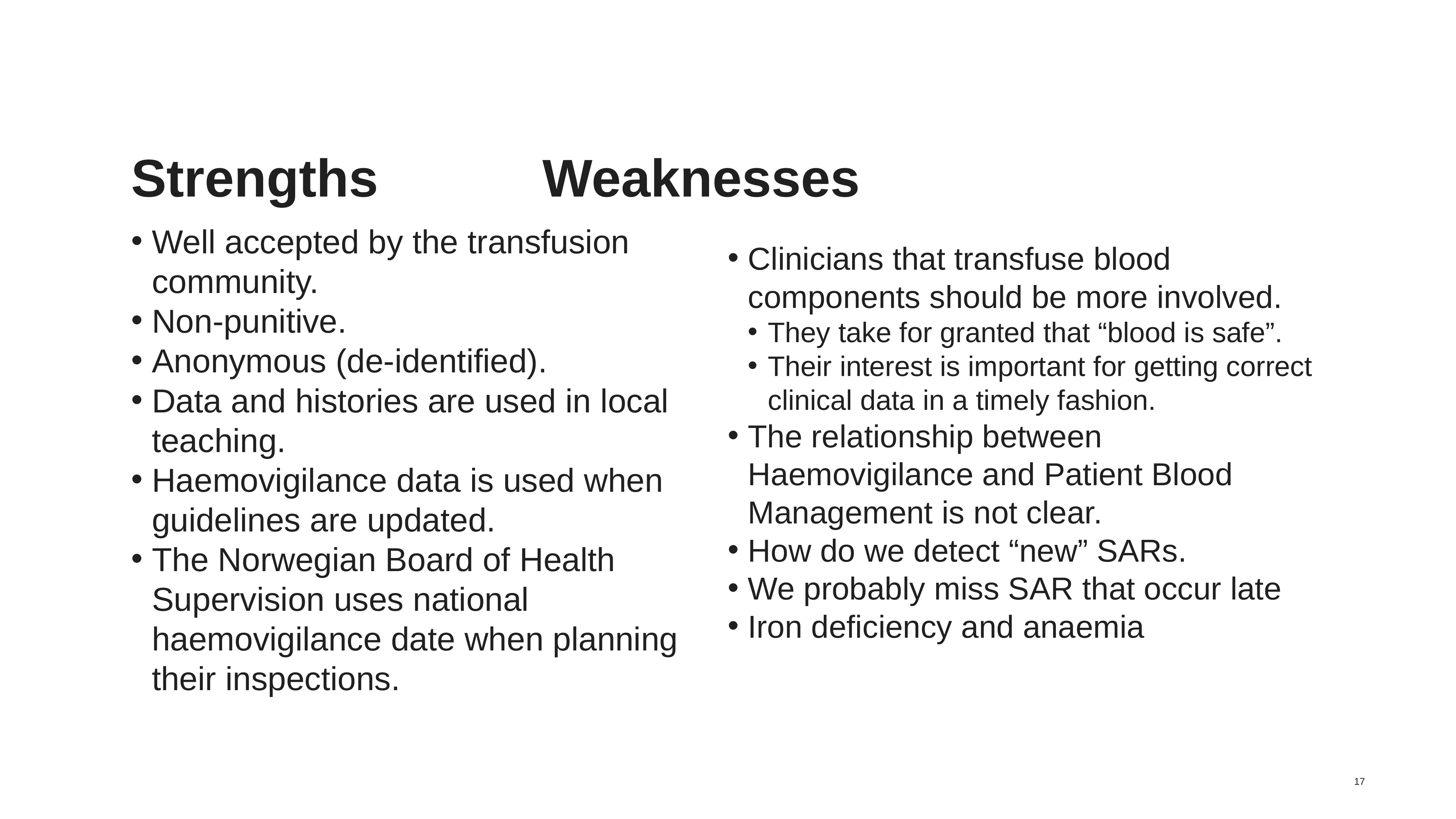

# Strengths 			  Weaknesses
Well accepted by the transfusion community.
Non-punitive.
Anonymous (de-identified).
Data and histories are used in local teaching.
Haemovigilance data is used when guidelines are updated.
The Norwegian Board of Health Supervision uses national haemovigilance date when planning their inspections.
Clinicians that transfuse blood components should be more involved.
They take for granted that “blood is safe”.
Their interest is important for getting correct clinical data in a timely fashion.
The relationship between Haemovigilance and Patient Blood Management is not clear.
How do we detect “new” SARs.
We probably miss SAR that occur late
Iron deficiency and anaemia

17